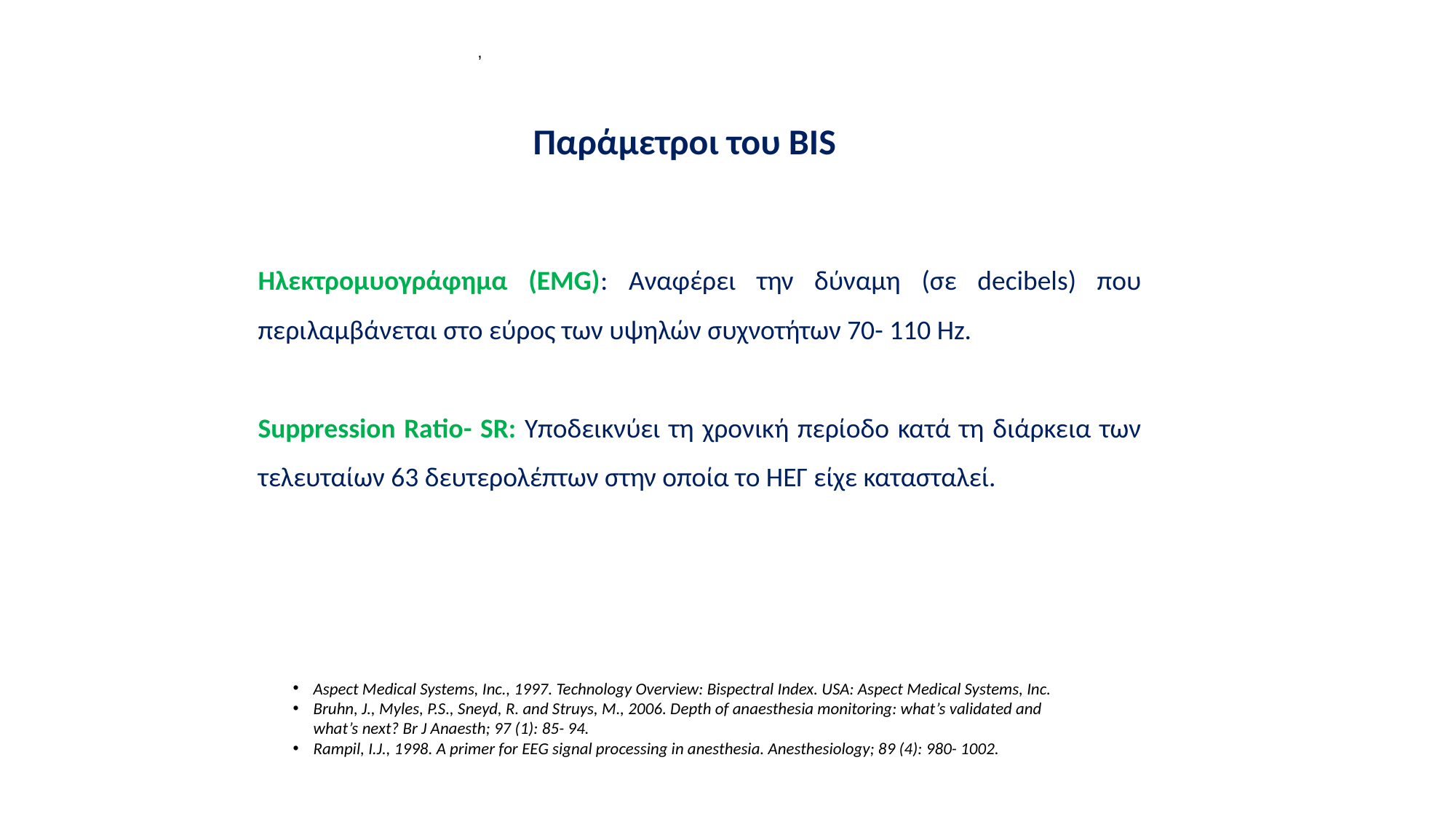

,
Παράμετροι του ΒΙS
Hλεκτρομυογράφημα (EMG): Aναφέρει την δύναμη (σε decibels) που περιλαμβάνεται στο εύρος των υψηλών συχνοτήτων 70- 110 Hz.

Suppression Ratio- SR: Yποδεικνύει τη χρονική περίοδο κατά τη διάρκεια των τελευταίων 63 δευτερολέπτων στην οποία το ΗΕΓ είχε κατασταλεί.

Aspect Medical Systems, Inc., 1997. Technology Overview: Bispectral Index. USA: Aspect Medical Systems, Inc.
Bruhn, J., Myles, P.S., Sneyd, R. and Struys, M., 2006. Depth of anaesthesia monitoring: what’s validated and what’s next? Br J Anaesth; 97 (1): 85- 94.
Rampil, I.J., 1998. A primer for EEG signal processing in anesthesia. Anesthesiology; 89 (4): 980- 1002.